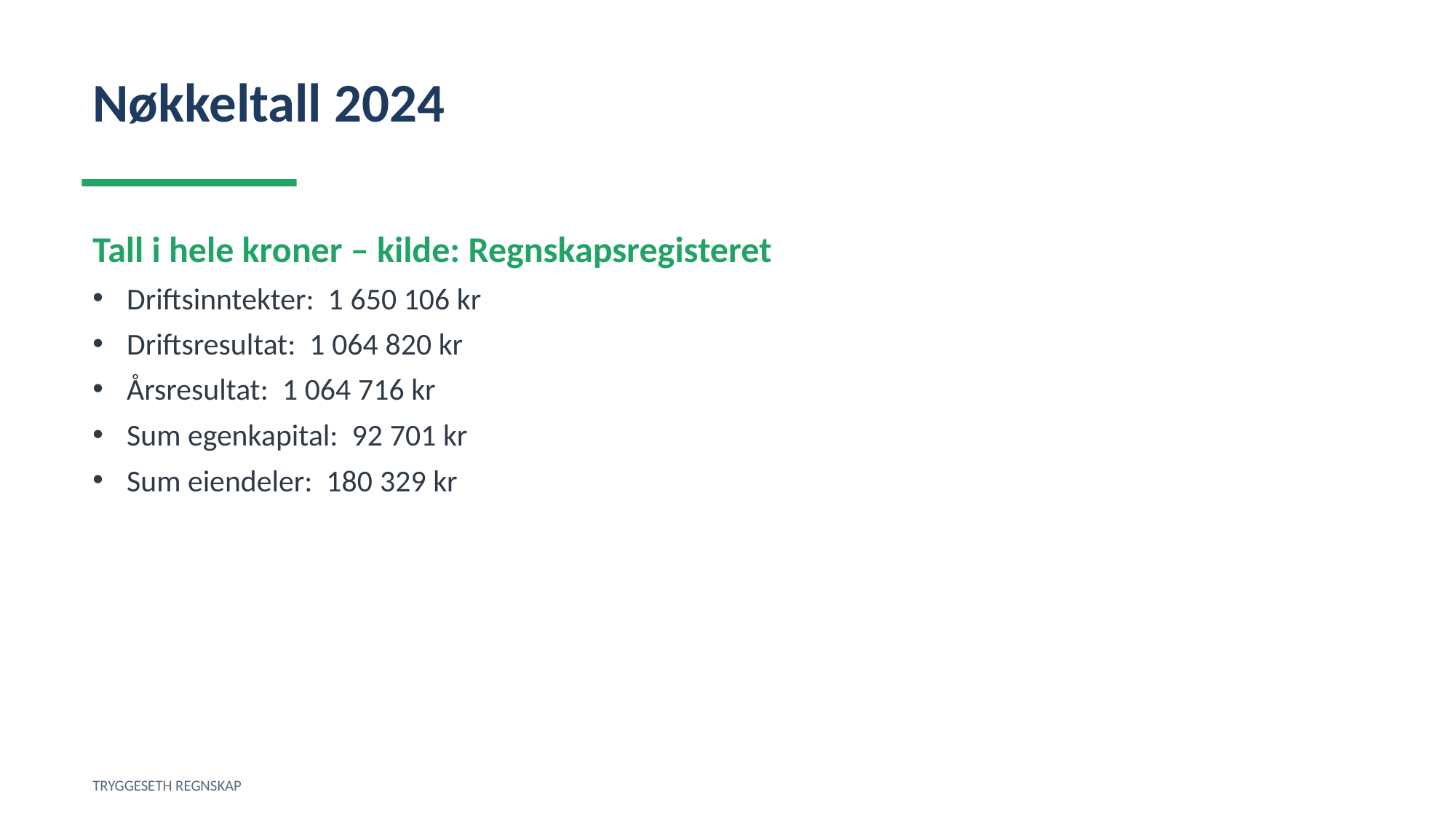

Nøkkeltall 2024

Tall i hele kroner – kilde: Regnskapsregisteret
Driftsinntekter:  1 650 106 kr
Driftsresultat:  1 064 820 kr
Årsresultat:  1 064 716 kr
Sum egenkapital:  92 701 kr
Sum eiendeler:  180 329 kr
TRYGGESETH REGNSKAP